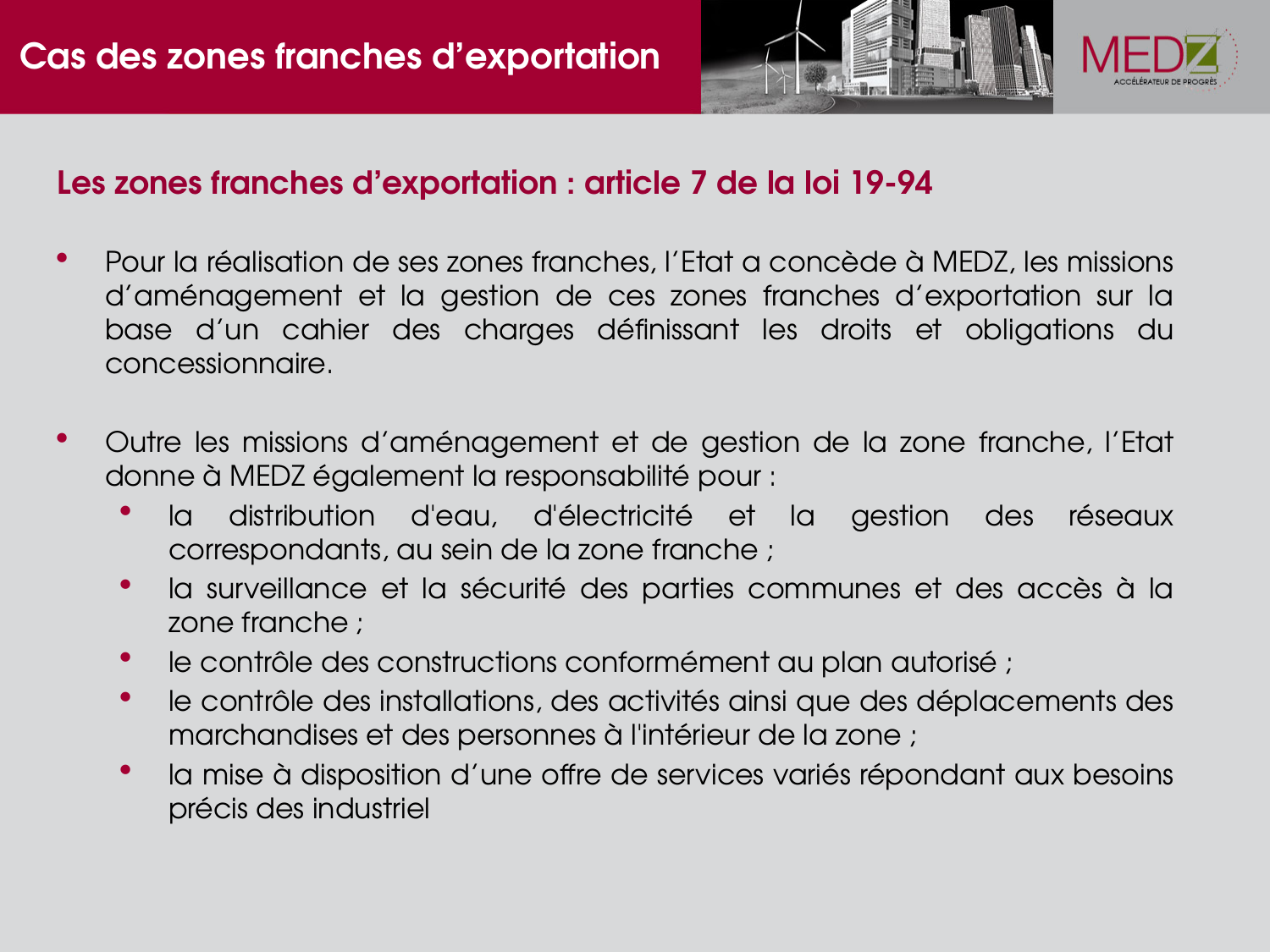

Cas des zones franches d’exportation
Les zones franches d’exportation : article 7 de la loi 19-94

Pour la réalisation de ses zones franches, l’Etat a concède à MEDZ, les missions d’aménagement et la gestion de ces zones franches d’exportation sur la base d’un cahier des charges définissant les droits et obligations du concessionnaire.

Outre les missions d’aménagement et de gestion de la zone franche, l’Etat donne à MEDZ également la responsabilité pour :
la distribution d'eau, d'électricité et la gestion des réseaux correspondants, au sein de la zone franche ;
la surveillance et la sécurité des parties communes et des accès à la zone franche ;
le contrôle des constructions conformément au plan autorisé ;
le contrôle des installations, des activités ainsi que des déplacements des marchandises et des personnes à l'intérieur de la zone ;
la mise à disposition d’une offre de services variés répondant aux besoins précis des industriel